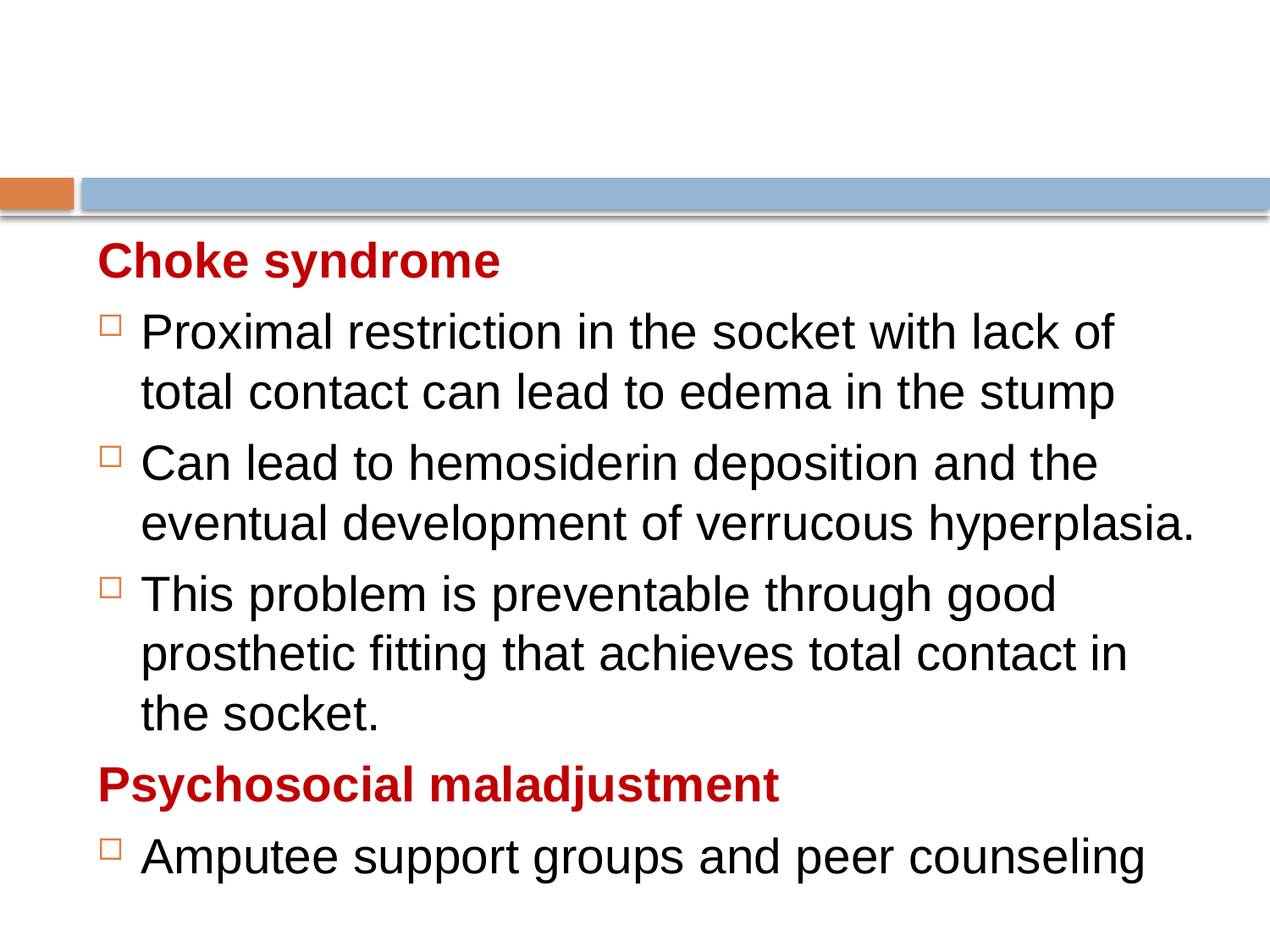

Choke syndrome
Proximal restriction in the socket with lack of total contact can lead to edema in the stump
Can lead to hemosiderin deposition and the eventual development of verrucous hyperplasia.
This problem is preventable through good prosthetic fitting that achieves total contact in the socket.
Psychosocial maladjustment
Amputee support groups and peer counseling